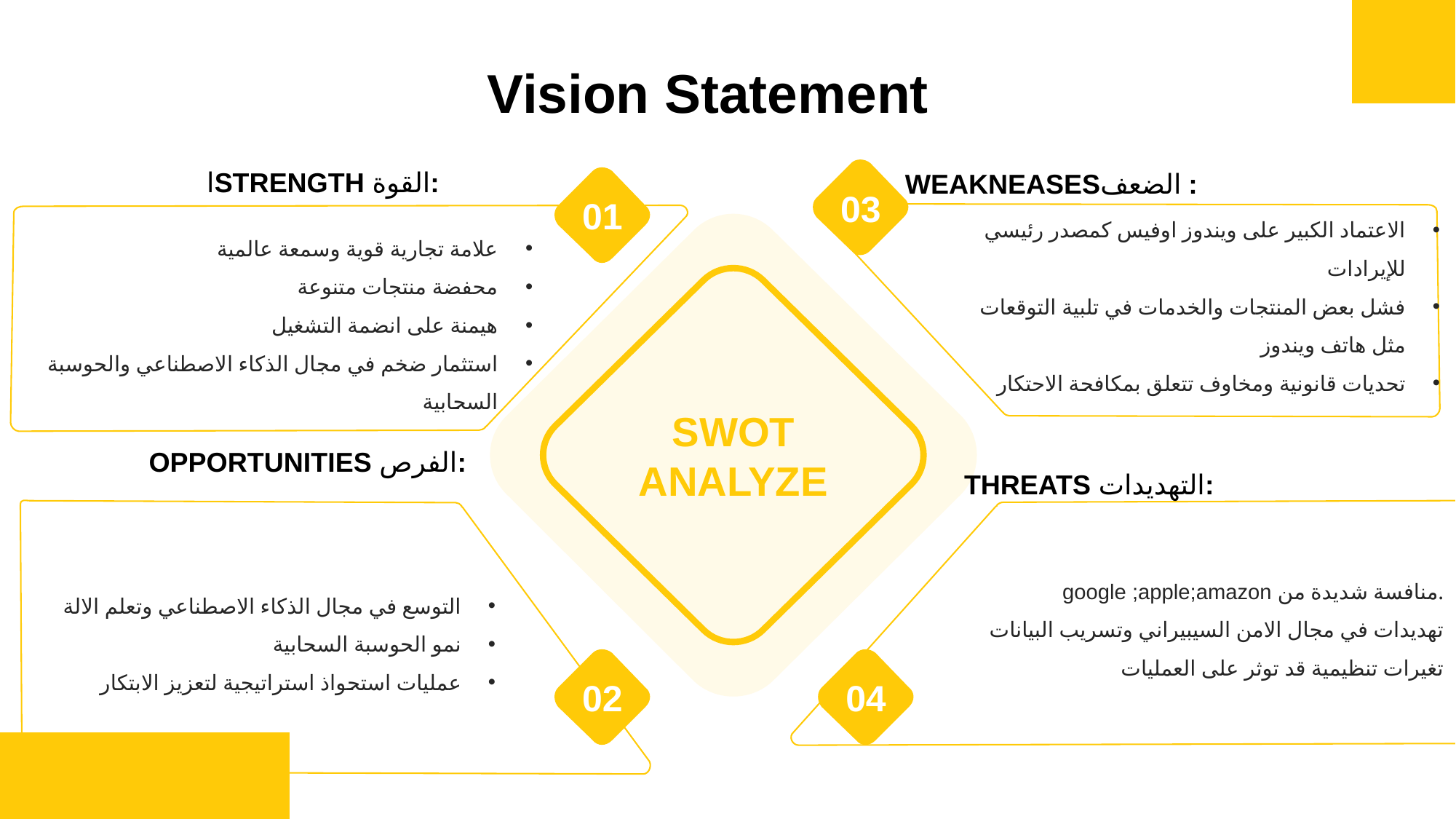

# Vision Statement
اSTRENGTH القوة:
WEAKNEASESالضعف :
03
01
الاعتماد الكبير على ويندوز اوفيس كمصدر رئيسي للإيرادات
فشل بعض المنتجات والخدمات في تلبية التوقعات مثل هاتف ويندوز
تحديات قانونية ومخاوف تتعلق بمكافحة الاحتكار

علامة تجارية قوية وسمعة عالمية
محفضة منتجات متنوعة
هيمنة على انضمة التشغيل
استثمار ضخم في مجال الذكاء الاصطناعي والحوسبة السحابية

SWOT
ANALYZE
OPPORTUNITIES الفرص:
THREATS التهديدات:
.منافسة شديدة من google ;apple;amazon
تهديدات في مجال الامن السيبيراني وتسريب البيانات
تغيرات تنظيمية قد توثر على العمليات
التوسع في مجال الذكاء الاصطناعي وتعلم الالة
نمو الحوسبة السحابية
عمليات استحواذ استراتيجية لتعزيز الابتكار
02
04